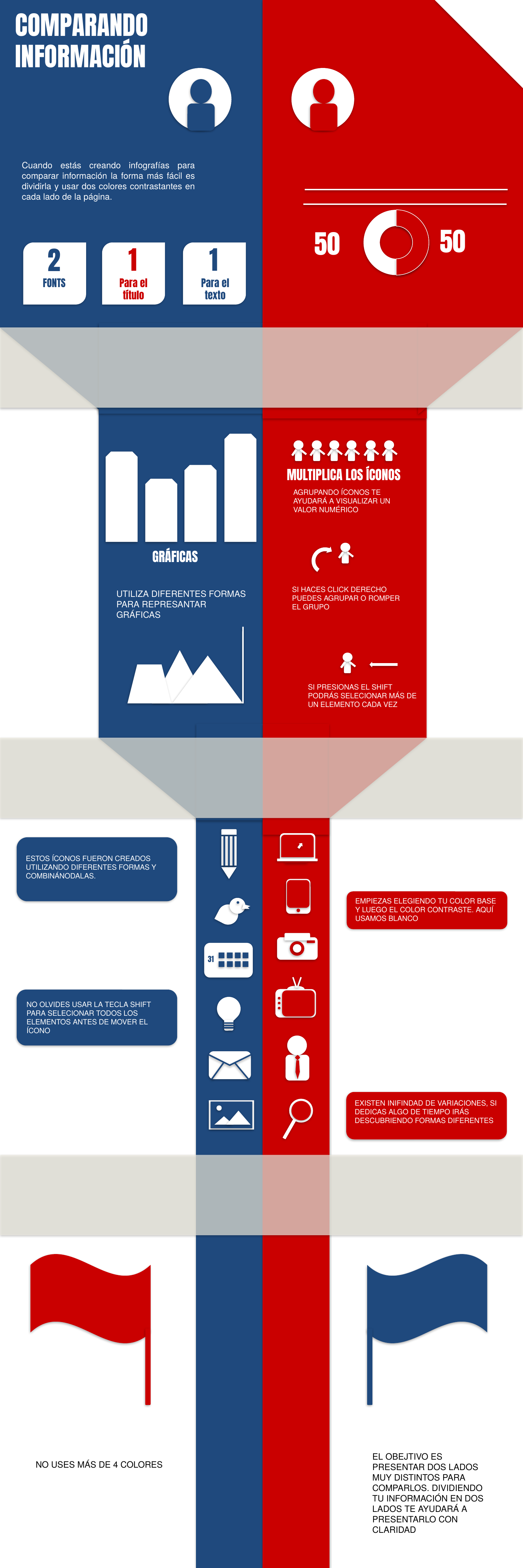

COMPARANDO INFORMACIÓN

Cuando estás creando infografías para comparar información la forma más fácil es dividirla y usar dos colores contrastantes en cada lado de la página.

50
50
1
1

2

FONTS
Para el título
Para el
texto

MULTIPLICA LOS ÍCONOS

AGRUPANDO ÍCONOS TE AYUDARÁ A VISUALIZAR UN VALOR NUMÉRICO

GRÁFICAS
SI HACES CLICK DERECHO PUEDES AGRUPAR O ROMPER EL GRUPO
UTILIZA DIFERENTES FORMAS
PARA REPRESANTAR GRÁFICAS

SI PRESIONAS EL SHIFT PODRÁS SELECIONAR MÁS DE UN ELEMENTO CADA VEZ

ESTOS ÍCONOS FUERON CREADOS UTILIZANDO DIFERENTES FORMAS Y COMBINÁNODALAS.

EMPIEZAS ELEGIENDO TU COLOR BASE  Y LUEGO EL COLOR CONTRASTE. AQUÍ USAMOS BLANCO

31

NO OLVIDES USAR LA TECLA SHIFT PARA SELECIONAR TODOS LOS ELEMENTOS ANTES DE MOVER EL ÍCONO

EXISTEN INIFINDAD DE VARIACIONES, SI DEDICAS ALGO DE TIEMPO IRÁS DESCUBRIENDO FORMAS DIFERENTES

EL OBEJTIVO ES PRESENTAR DOS LADOS MUY DISTINTOS PARA COMPARLOS. DIVIDIENDO TU INFORMACIÓN EN DOS LADOS TE AYUDARÁ A PRESENTARLO CON CLARIDAD
NO USES MÁS DE 4 COLORES